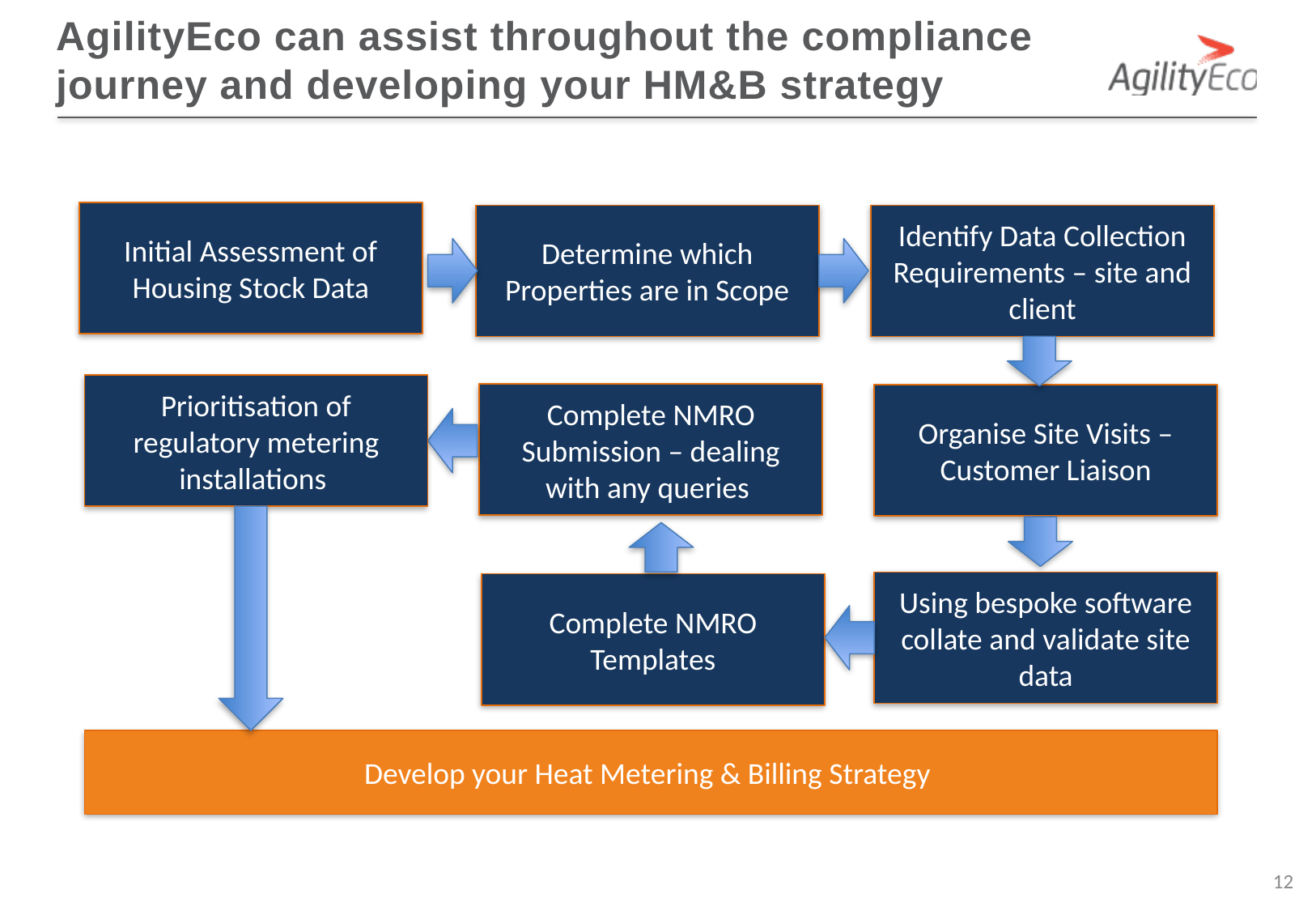

AgilityEco can assist throughout the compliance journey and developing your HM&B strategy
Initial Assessment of Housing Stock Data
Determine which Properties are in Scope
Identify Data Collection Requirements – site and client

Prioritisation of regulatory metering installations
Complete NMRO Submission – dealing with any queries
Organise Site Visits – Customer Liaison

Using bespoke software collate and validate site data
Complete NMRO Templates

Develop your Heat Metering & Billing Strategy
12